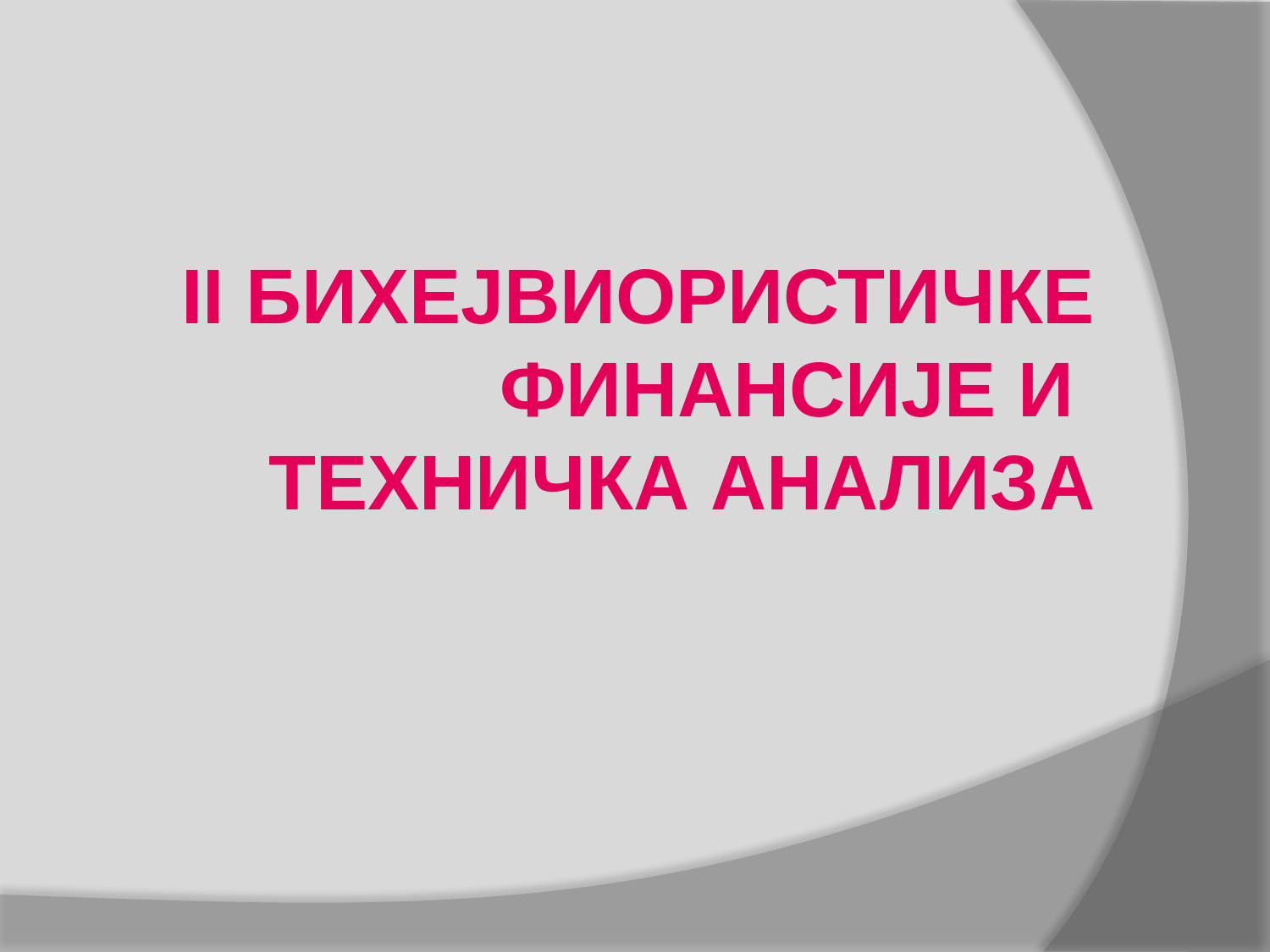

# II БИХЕЈВИОРИСТИЧКЕ ФИНАНСИЈЕ И ТЕХНИЧКА АНАЛИЗА